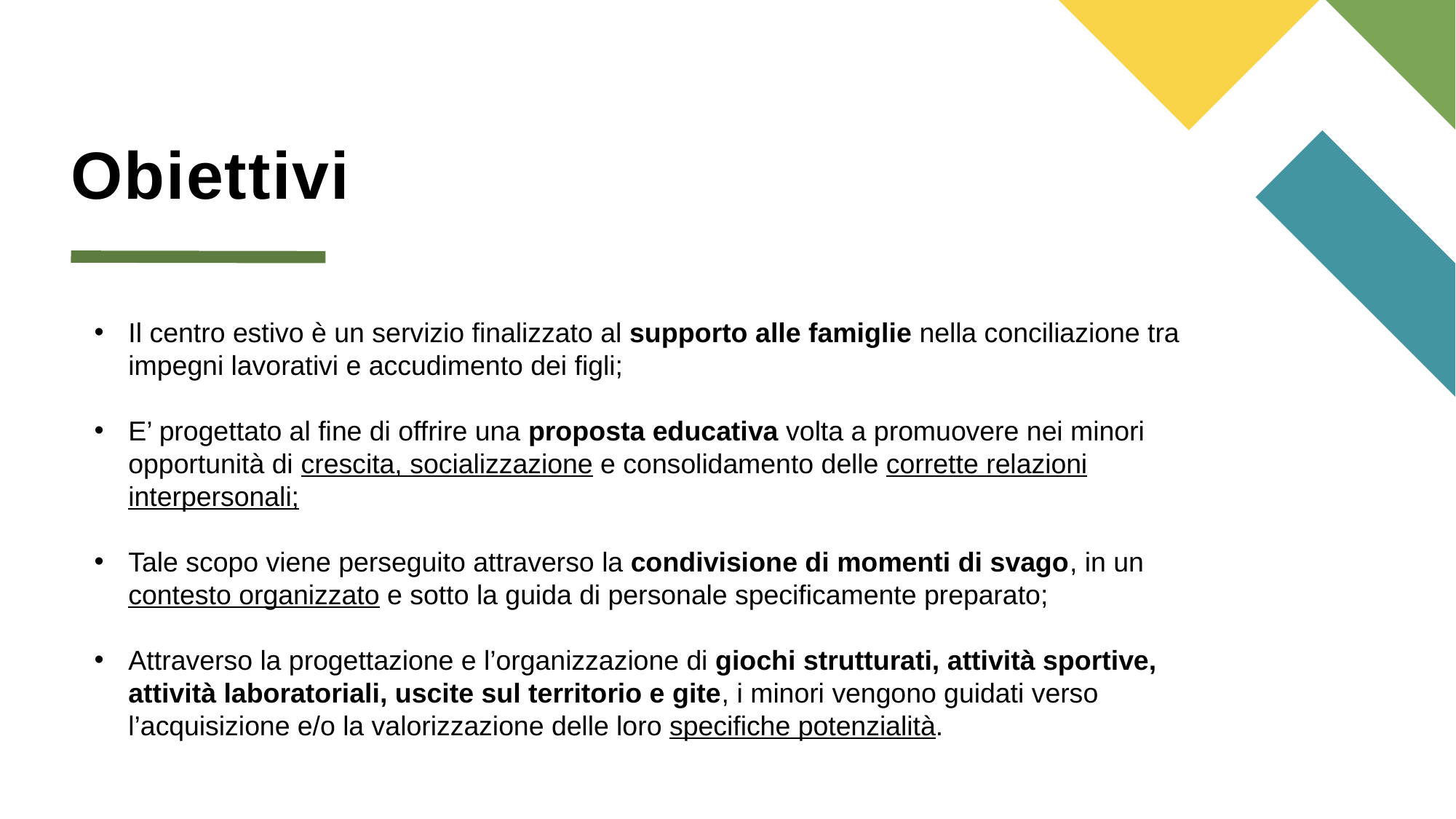

# Obiettivi
Il centro estivo è un servizio finalizzato al supporto alle famiglie nella conciliazione tra impegni lavorativi e accudimento dei figli;

E’ progettato al fine di offrire una proposta educativa volta a promuovere nei minori opportunità di crescita, socializzazione e consolidamento delle corrette relazioni interpersonali;
Tale scopo viene perseguito attraverso la condivisione di momenti di svago, in un contesto organizzato e sotto la guida di personale specificamente preparato;
Attraverso la progettazione e l’organizzazione di giochi strutturati, attività sportive, attività laboratoriali, uscite sul territorio e gite, i minori vengono guidati verso l’acquisizione e/o la valorizzazione delle loro specifiche potenzialità.